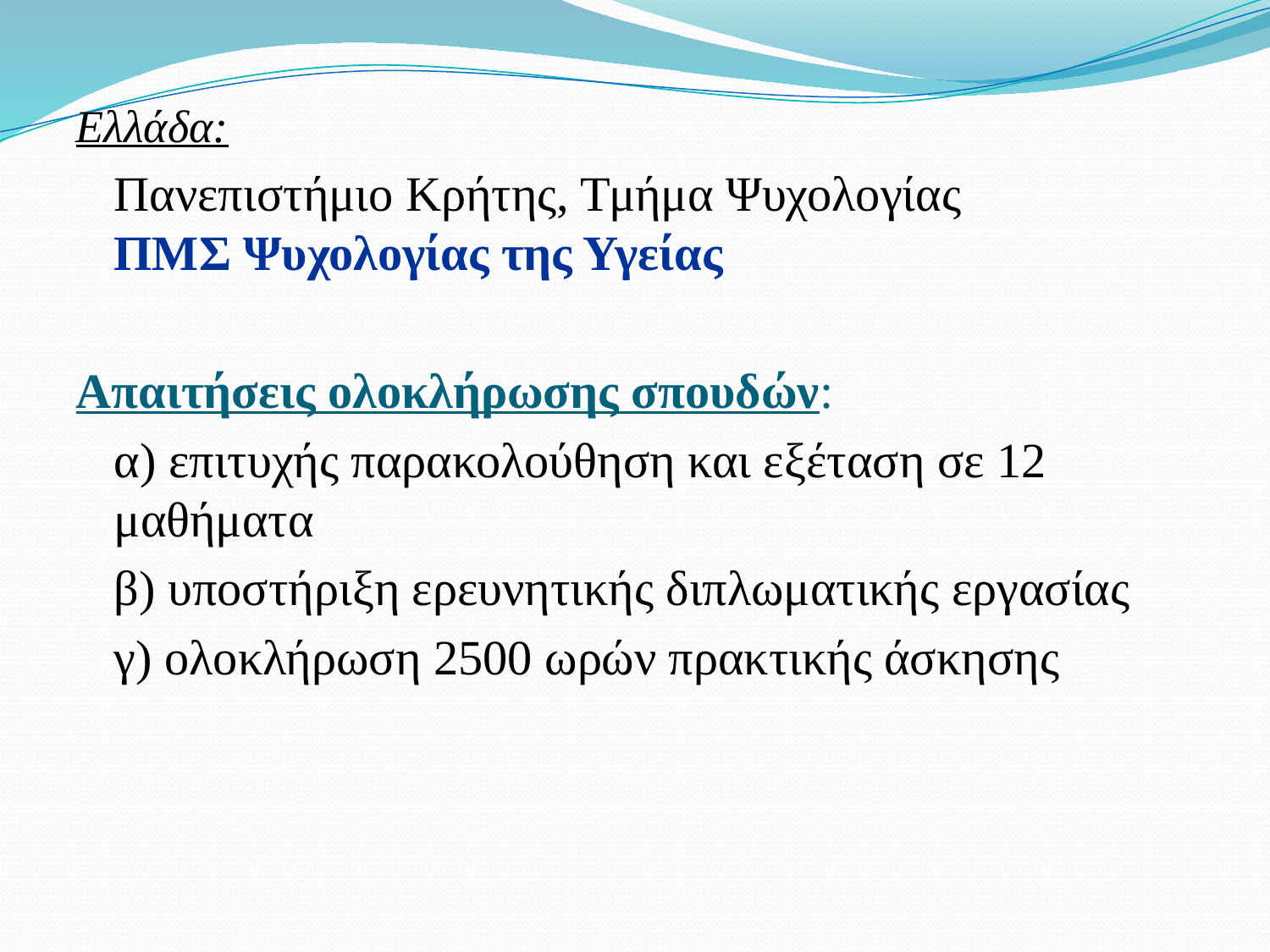

Ελλάδα:
	Πανεπιστήμιο Κρήτης, Τμήμα Ψυχολογίας
ΠΜΣ Ψυχολογίας της Υγείας

Απαιτήσεις ολοκλήρωσης σπουδών:
	α) επιτυχής παρακολούθηση και εξέταση σε 12 μαθήματα
	β) υποστήριξη ερευνητικής διπλωματικής εργασίας
	γ) ολοκλήρωση 2500 ωρών πρακτικής άσκησης